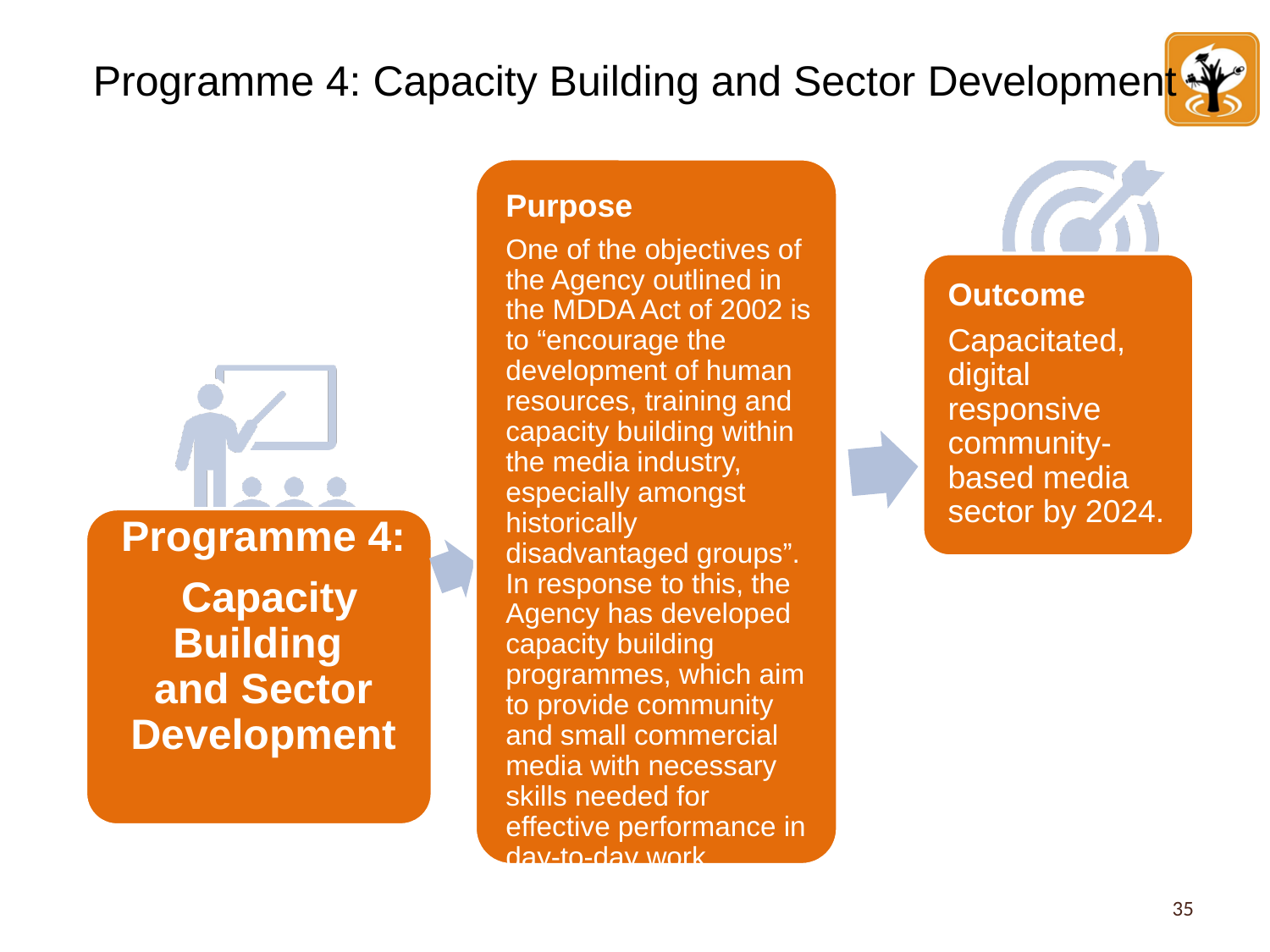

# Programme 4: Capacity Building and Sector Development
Programme 4:
 Capacity Building
and Sector Development

Purpose
One of the objectives of the Agency outlined in the MDDA Act of 2002 is to “encourage the development of human resources, training and capacity building within the media industry, especially amongst historically disadvantaged groups”. In response to this, the Agency has developed capacity building programmes, which aim to provide community and small commercial media with necessary skills needed for effective performance in day-to-day work.

Outcome
Capacitated, digital responsive community-based media sector by 2024.
35